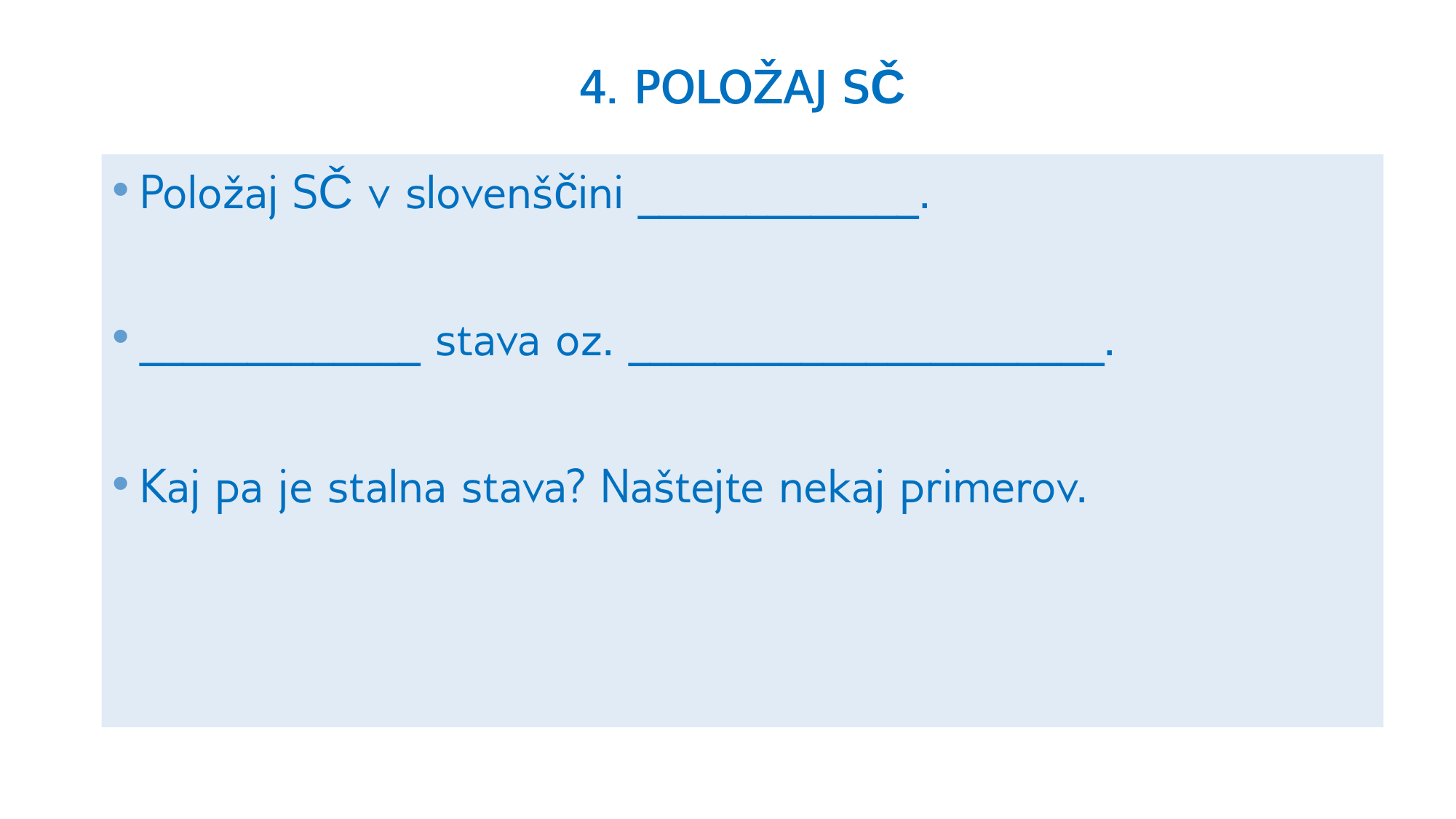

# 4. POLOŽAJ SČ
Položaj SČ v slovenščini _____________.

_____________ stava oz. ______________________.

Kaj pa je stalna stava? Naštejte nekaj primerov.